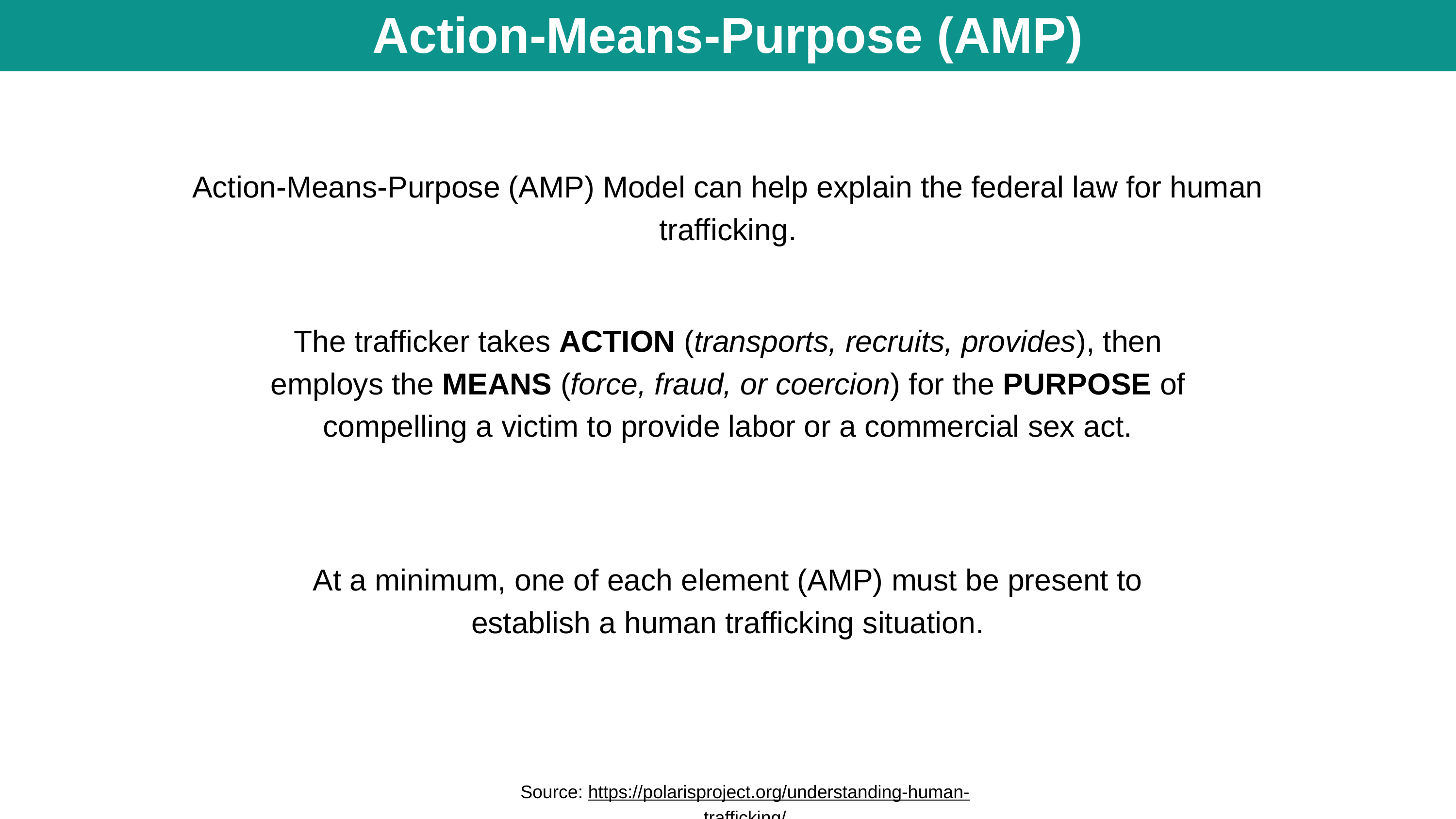

Action-Means-Purpose (AMP) Model
Action-Means-Purpose (AMP) Model can help explain the federal law for human trafficking.
The trafficker takes ACTION (transports, recruits, provides), then employs the MEANS (force, fraud, or coercion) for the PURPOSE of compelling a victim to provide labor or a commercial sex act.
At a minimum, one of each element (AMP) must be present to establish a human trafficking situation.
Source: https://polarisproject.org/understanding-human-trafficking/